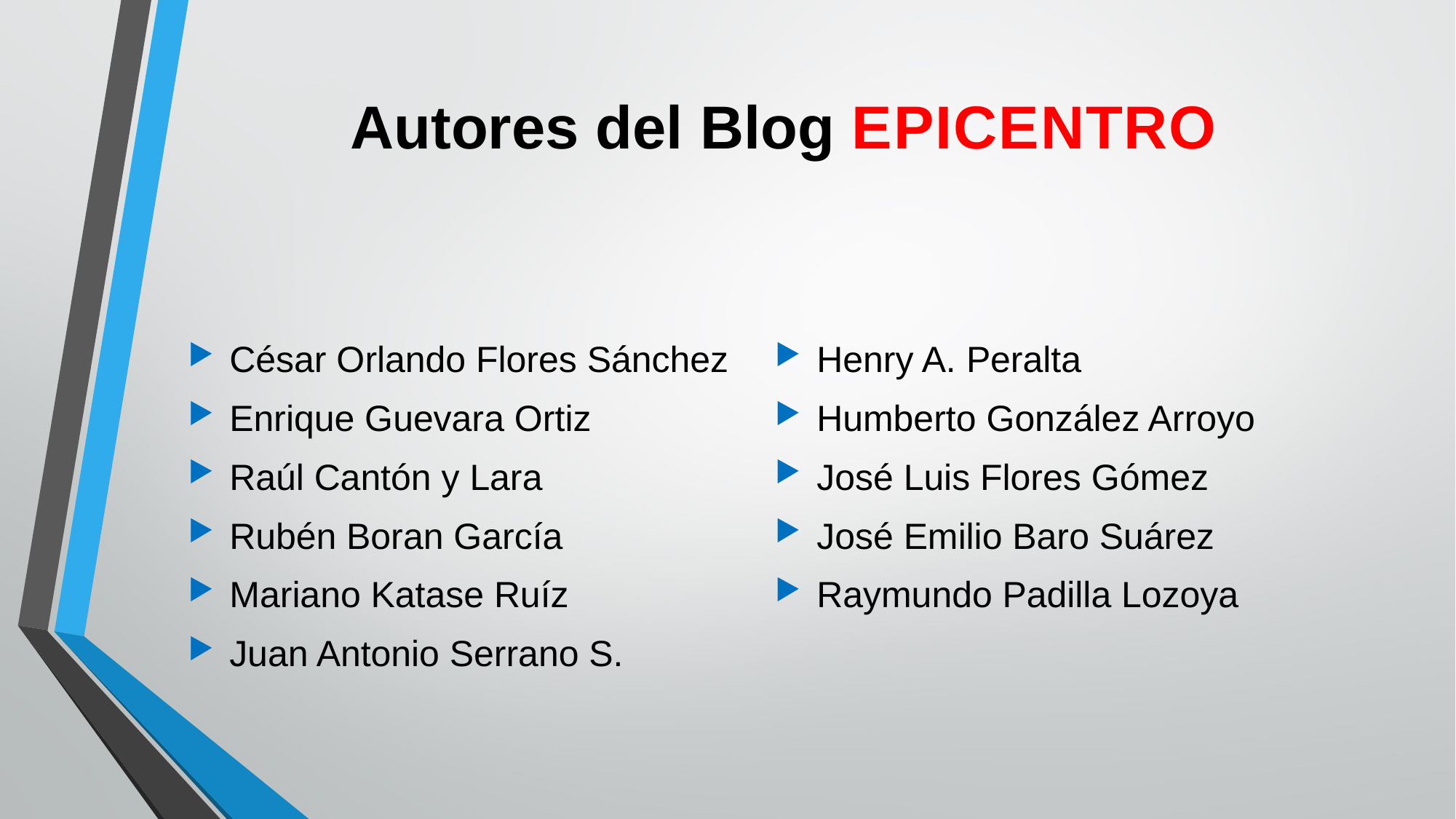

# Autores del Blog EPICENTRO
César Orlando Flores Sánchez
Enrique Guevara Ortiz
Raúl Cantón y Lara
Rubén Boran García
Mariano Katase Ruíz
Juan Antonio Serrano S.
Henry A. Peralta
Humberto González Arroyo
José Luis Flores Gómez
José Emilio Baro Suárez
Raymundo Padilla Lozoya